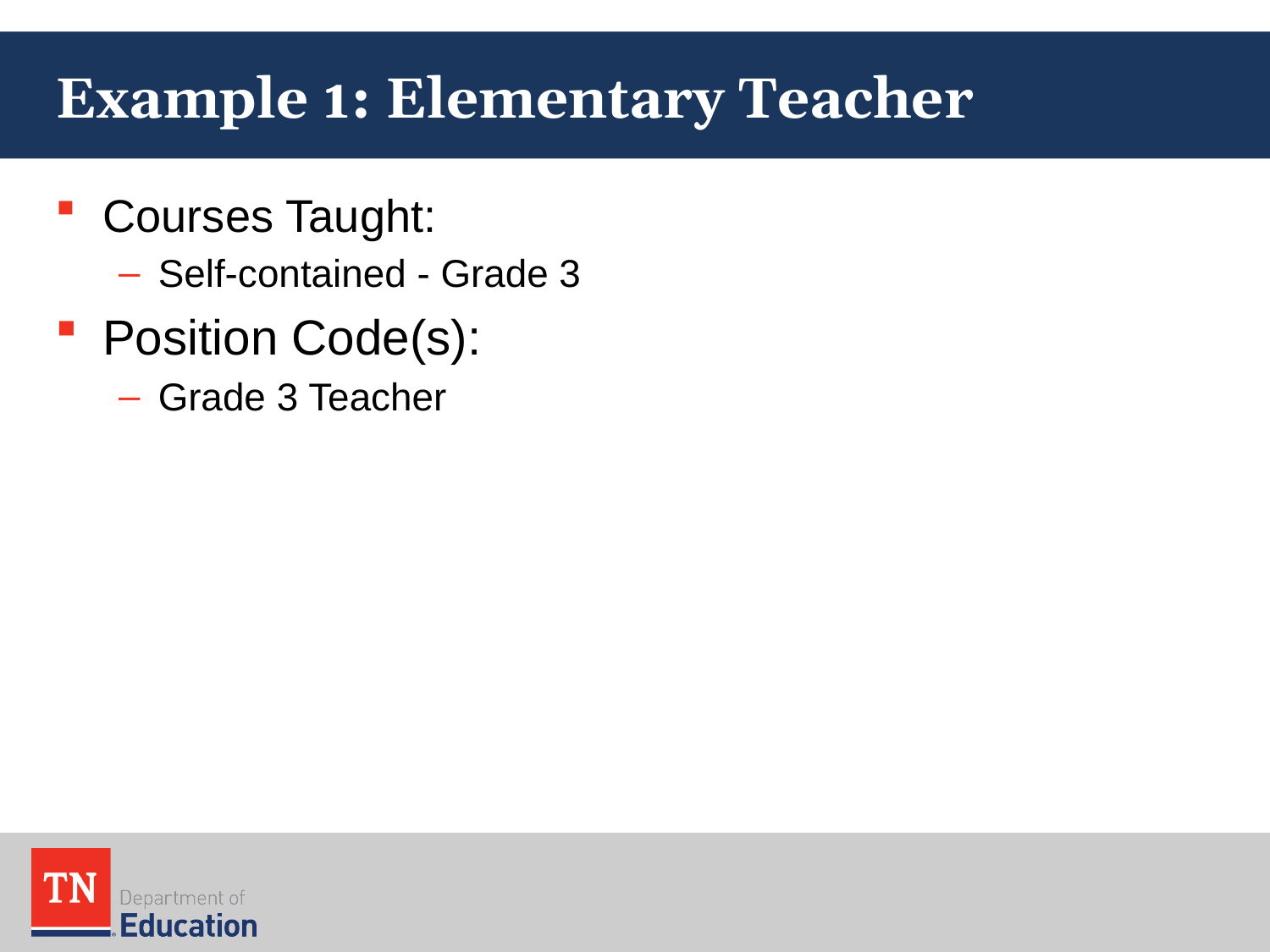

# Example 1: Elementary Teacher
Courses Taught:
Self-contained - Grade 3
Position Code(s):
Grade 3 Teacher